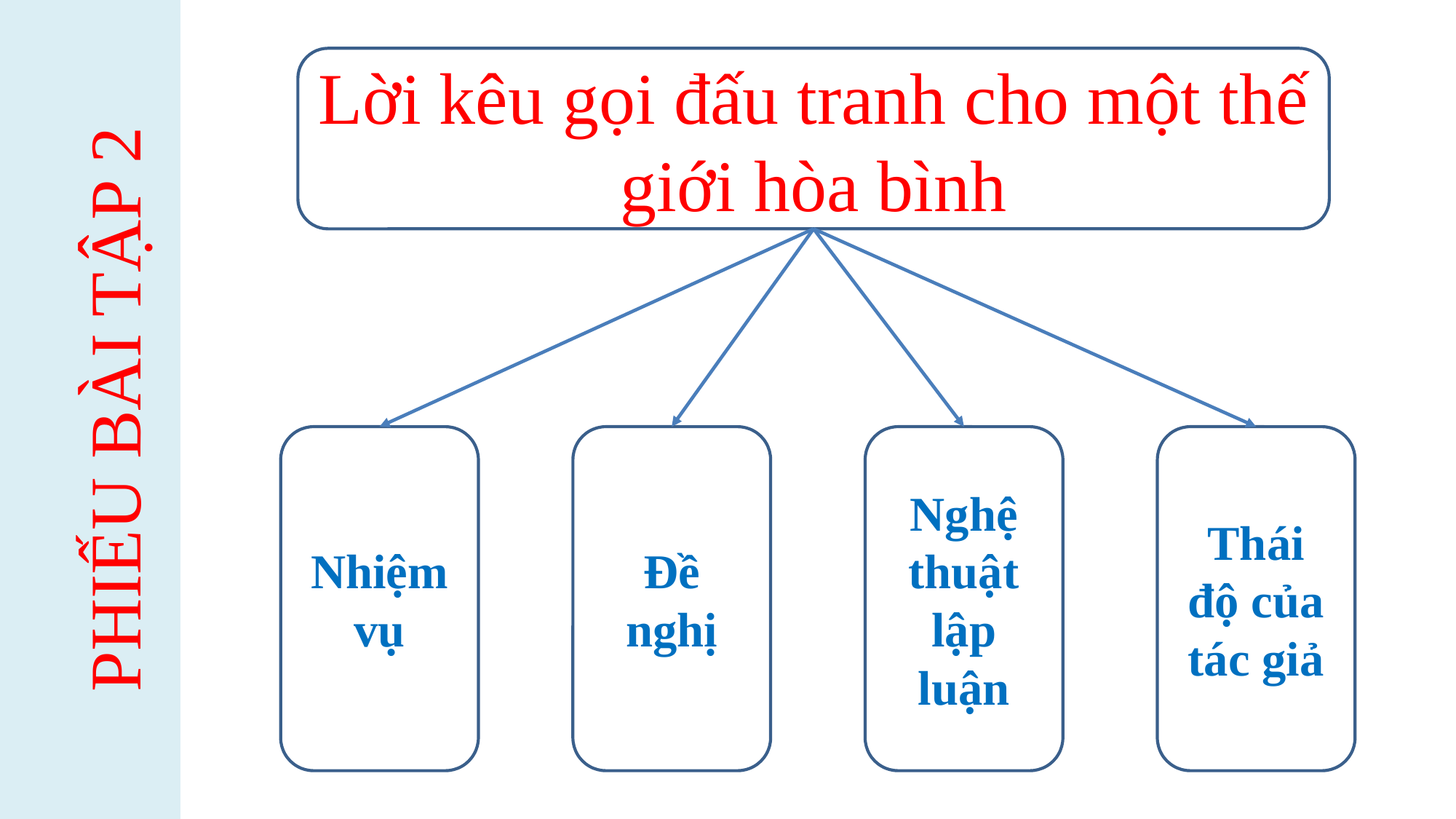

Lời kêu gọi đấu tranh cho một thế giới hòa bình
PHIẾU BÀI TẬP 2
Nhiệm vụ
Đề nghị
Nghệ thuật lập luận
Thái độ của tác giả